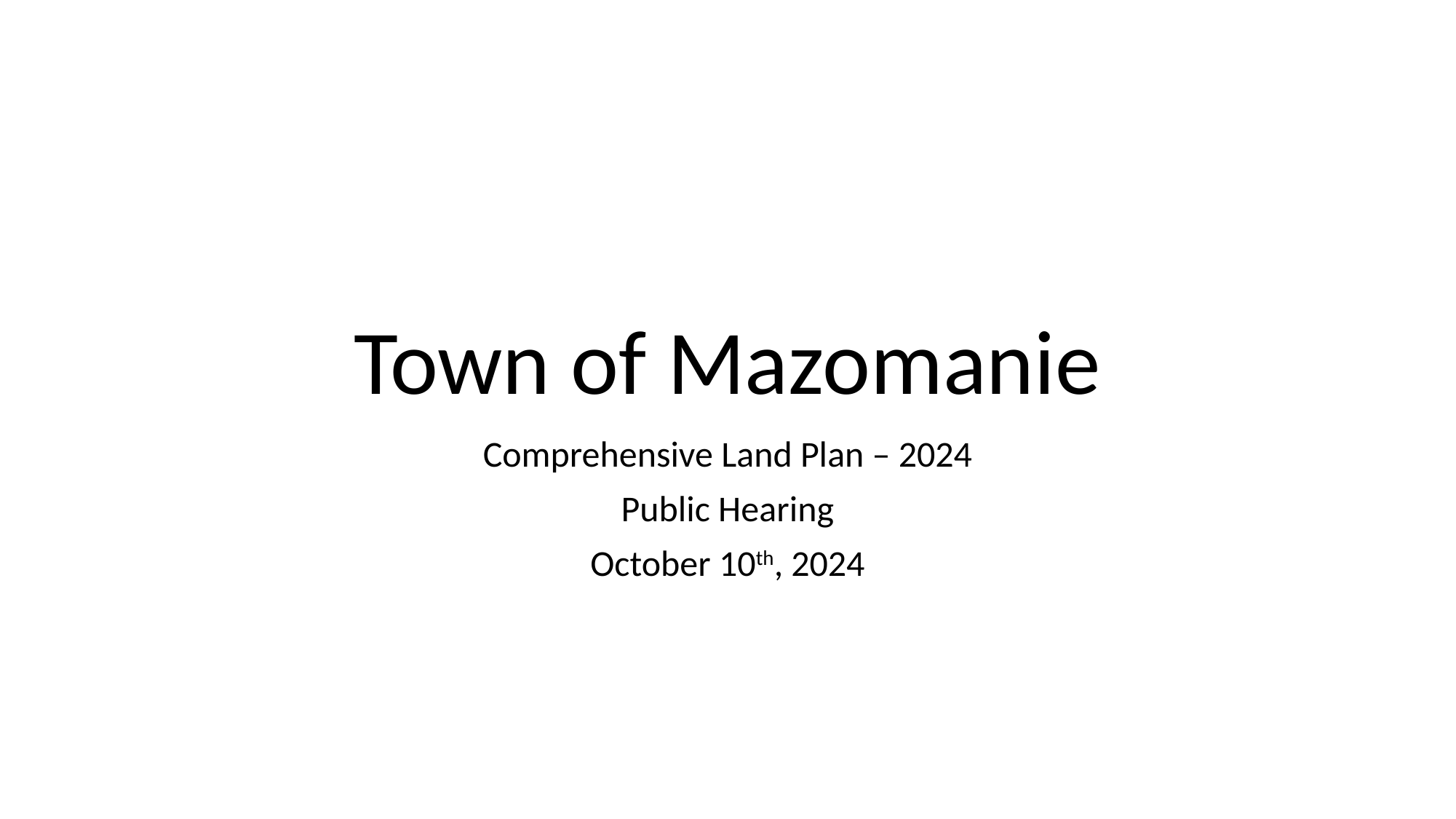

# Town of Mazomanie
Comprehensive Land Plan – 2024
Public Hearing
October 10th, 2024